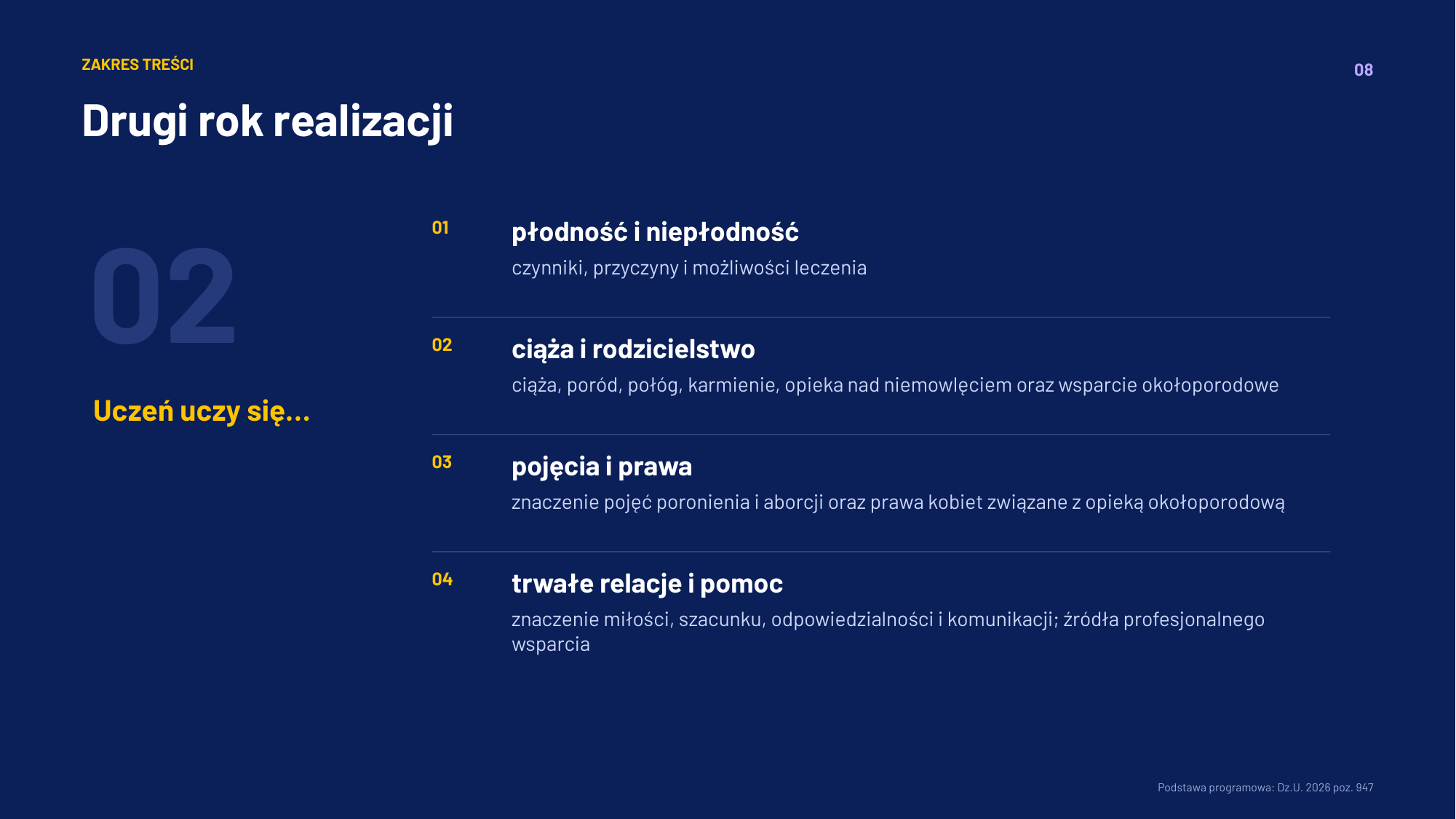

ZAKRES TREŚCI
08
Drugi rok realizacji
02
płodność i niepłodność
01
czynniki, przyczyny i możliwości leczenia

ciąża i rodzicielstwo
02
ciąża, poród, połóg, karmienie, opieka nad niemowlęciem oraz wsparcie okołoporodowe
Uczeń uczy się…

pojęcia i prawa
03
znaczenie pojęć poronienia i aborcji oraz prawa kobiet związane z opieką okołoporodową

trwałe relacje i pomoc
04
znaczenie miłości, szacunku, odpowiedzialności i komunikacji; źródła profesjonalnego wsparcia
Podstawa programowa: Dz.U. 2026 poz. 947